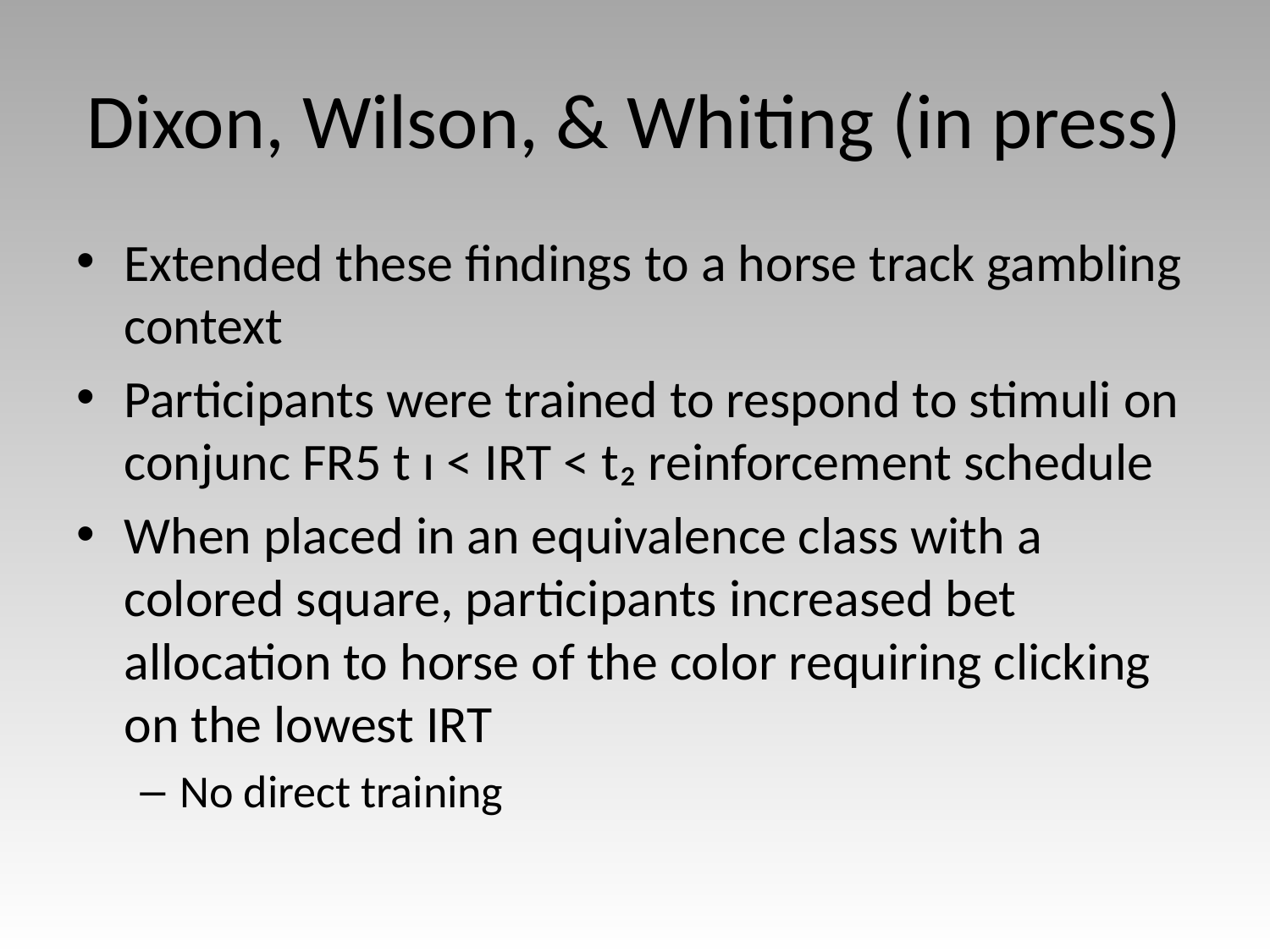

# Dixon, Wilson, & Whiting (in press)
Extended these findings to a horse track gambling context
Participants were trained to respond to stimuli on conjunc FR5 t ı < IRT < t₂ reinforcement schedule
When placed in an equivalence class with a colored square, participants increased bet allocation to horse of the color requiring clicking on the lowest IRT
No direct training